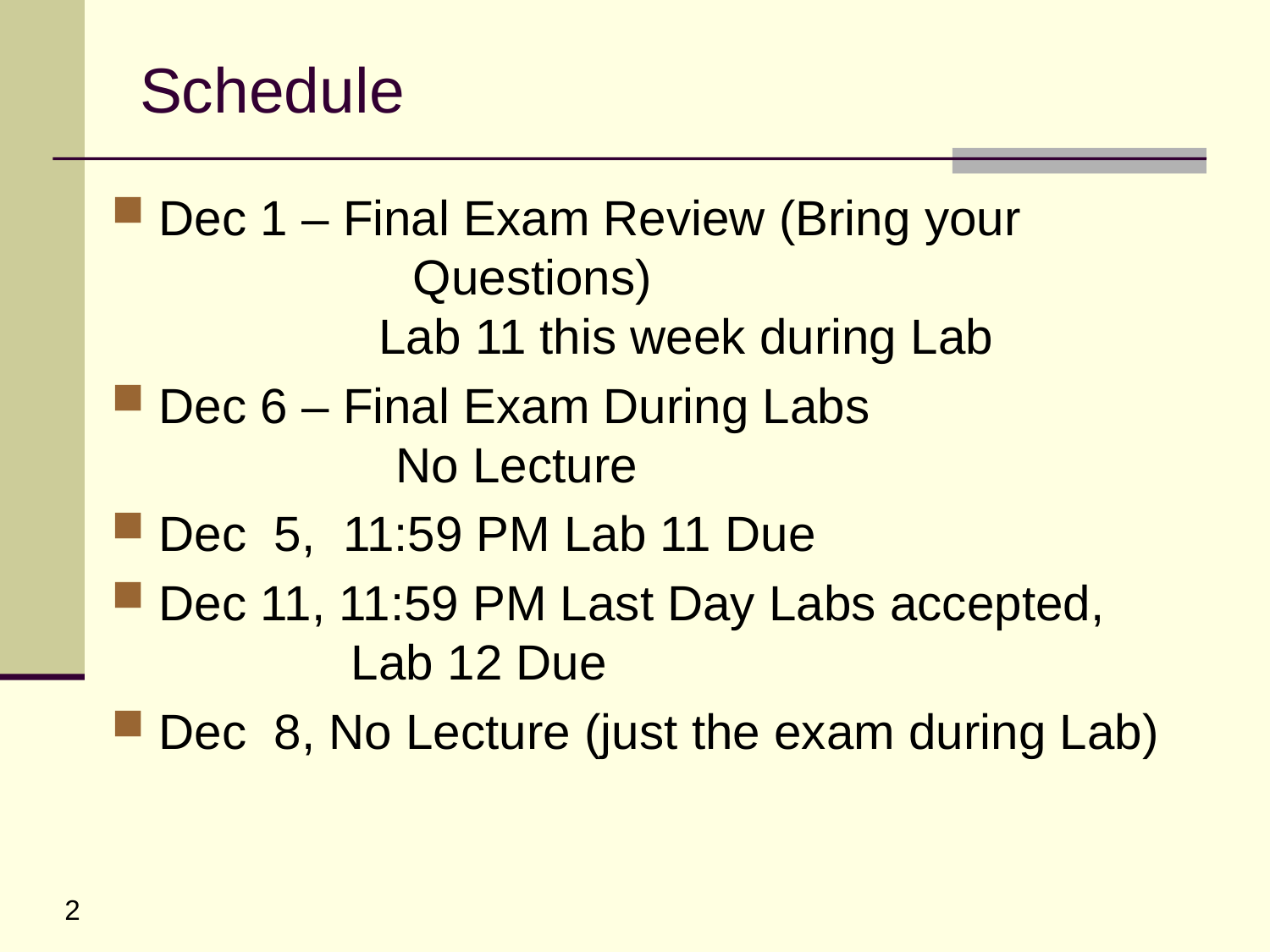

# Schedule
Dec 1 – Final Exam Review (Bring your
		Questions)
                Lab 11 this week during Lab
Dec 6 – Final Exam During Labs
	        No Lecture
Dec  5,  11:59 PM Lab 11 Due
Dec 11, 11:59 PM Last Day Labs accepted,
              Lab 12 Due
Dec  8, No Lecture (just the exam during Lab)
2